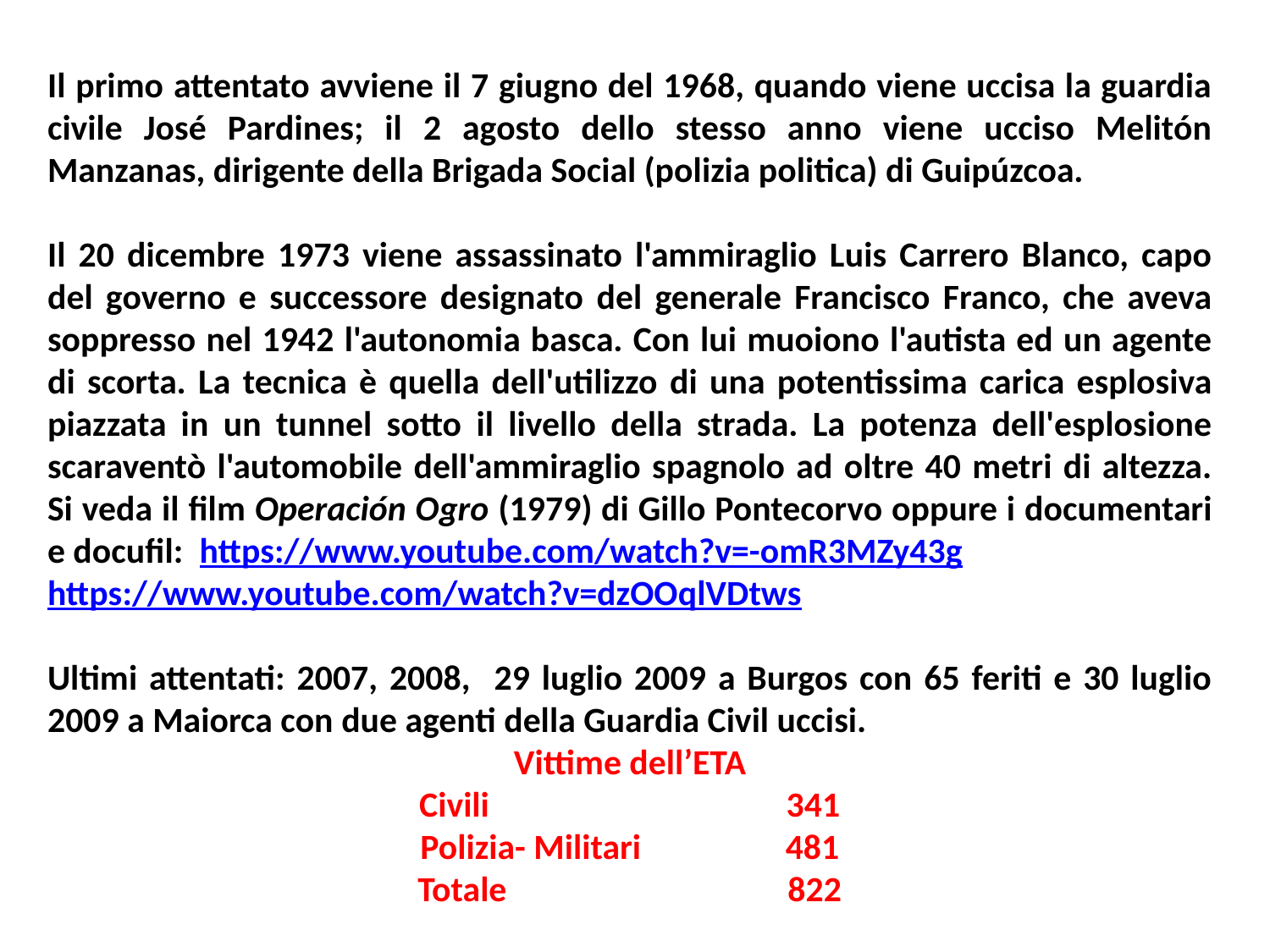

Il primo attentato avviene il 7 giugno del 1968, quando viene uccisa la guardia civile José Pardines; il 2 agosto dello stesso anno viene ucciso Melitón Manzanas, dirigente della Brigada Social (polizia politica) di Guipúzcoa.

Il 20 dicembre 1973 viene assassinato l'ammiraglio Luis Carrero Blanco, capo del governo e successore designato del generale Francisco Franco, che aveva soppresso nel 1942 l'autonomia basca. Con lui muoiono l'autista ed un agente di scorta. La tecnica è quella dell'utilizzo di una potentissima carica esplosiva piazzata in un tunnel sotto il livello della strada. La potenza dell'esplosione scaraventò l'automobile dell'ammiraglio spagnolo ad oltre 40 metri di altezza. Si veda il film Operación Ogro (1979) di Gillo Pontecorvo oppure i documentari e docufil:  https://www.youtube.com/watch?v=-omR3MZy43g
https://www.youtube.com/watch?v=dzOOqlVDtws

Ultimi attentati: 2007, 2008,  29 luglio 2009 a Burgos con 65 feriti e 30 luglio 2009 a Maiorca con due agenti della Guardia Civil uccisi.
Vittime dell’ETA
Civili                                     341
Polizia- Militari                  481
Totale                                   822